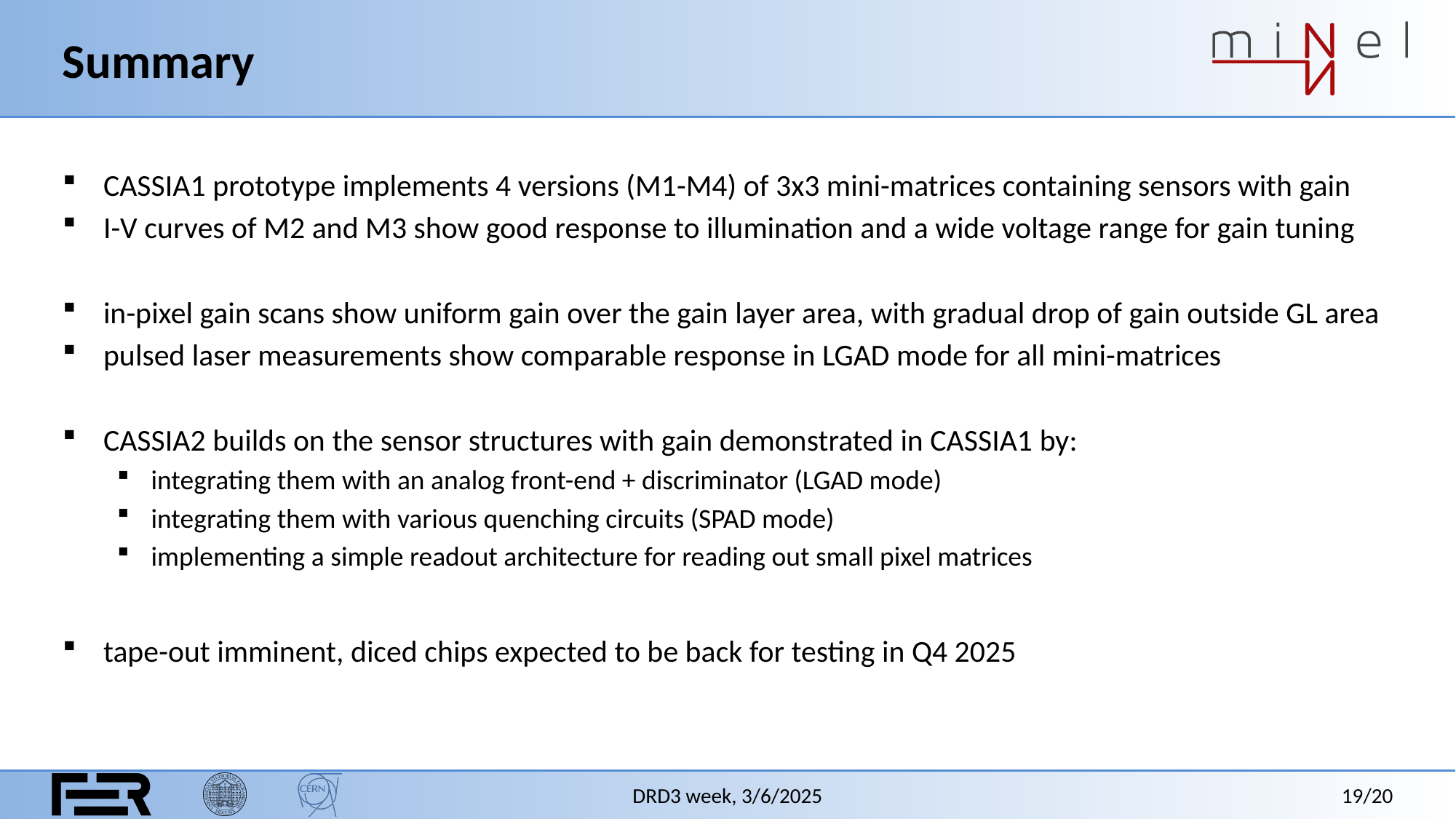

# Summary
CASSIA1 prototype implements 4 versions (M1-M4) of 3x3 mini-matrices containing sensors with gain
I-V curves of M2 and M3 show good response to illumination and a wide voltage range for gain tuning

in-pixel gain scans show uniform gain over the gain layer area, with gradual drop of gain outside GL area
pulsed laser measurements show comparable response in LGAD mode for all mini-matrices

CASSIA2 builds on the sensor structures with gain demonstrated in CASSIA1 by:
integrating them with an analog front-end + discriminator (LGAD mode)
integrating them with various quenching circuits (SPAD mode)
implementing a simple readout architecture for reading out small pixel matrices

tape-out imminent, diced chips expected to be back for testing in Q4 2025

DRD3 week, 3/6/2025
19/20